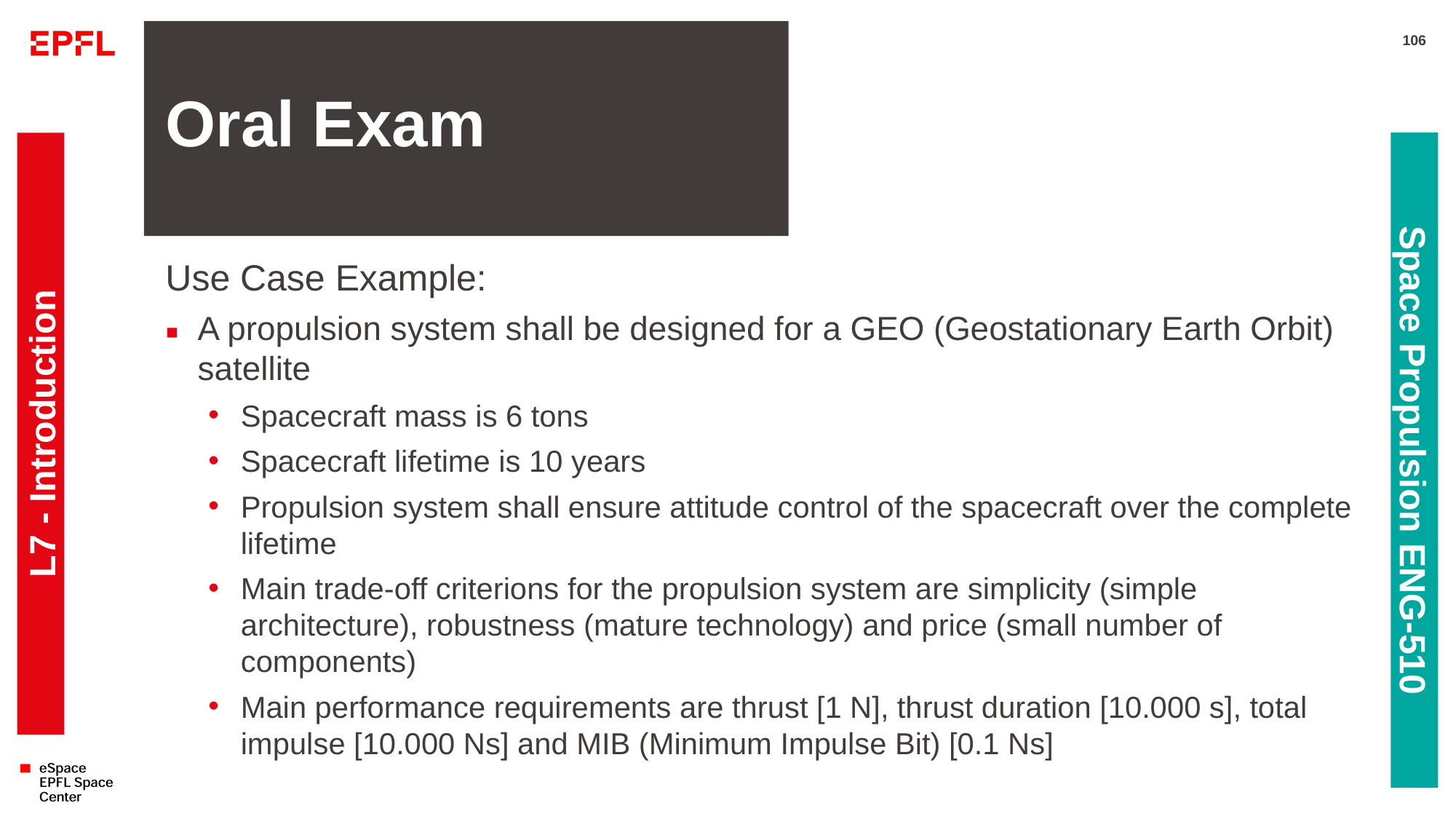

# Oral Exam
106
Use Case Example:
A propulsion system shall be designed for a GEO (Geostationary Earth Orbit) satellite
Spacecraft mass is 6 tons
Spacecraft lifetime is 10 years
Propulsion system shall ensure attitude control of the spacecraft over the complete lifetime
Main trade-off criterions for the propulsion system are simplicity (simple architecture), robustness (mature technology) and price (small number of components)
Main performance requirements are thrust [1 N], thrust duration [10.000 s], total impulse [10.000 Ns] and MIB (Minimum Impulse Bit) [0.1 Ns]
L7 - Introduction
Space Propulsion ENG-510